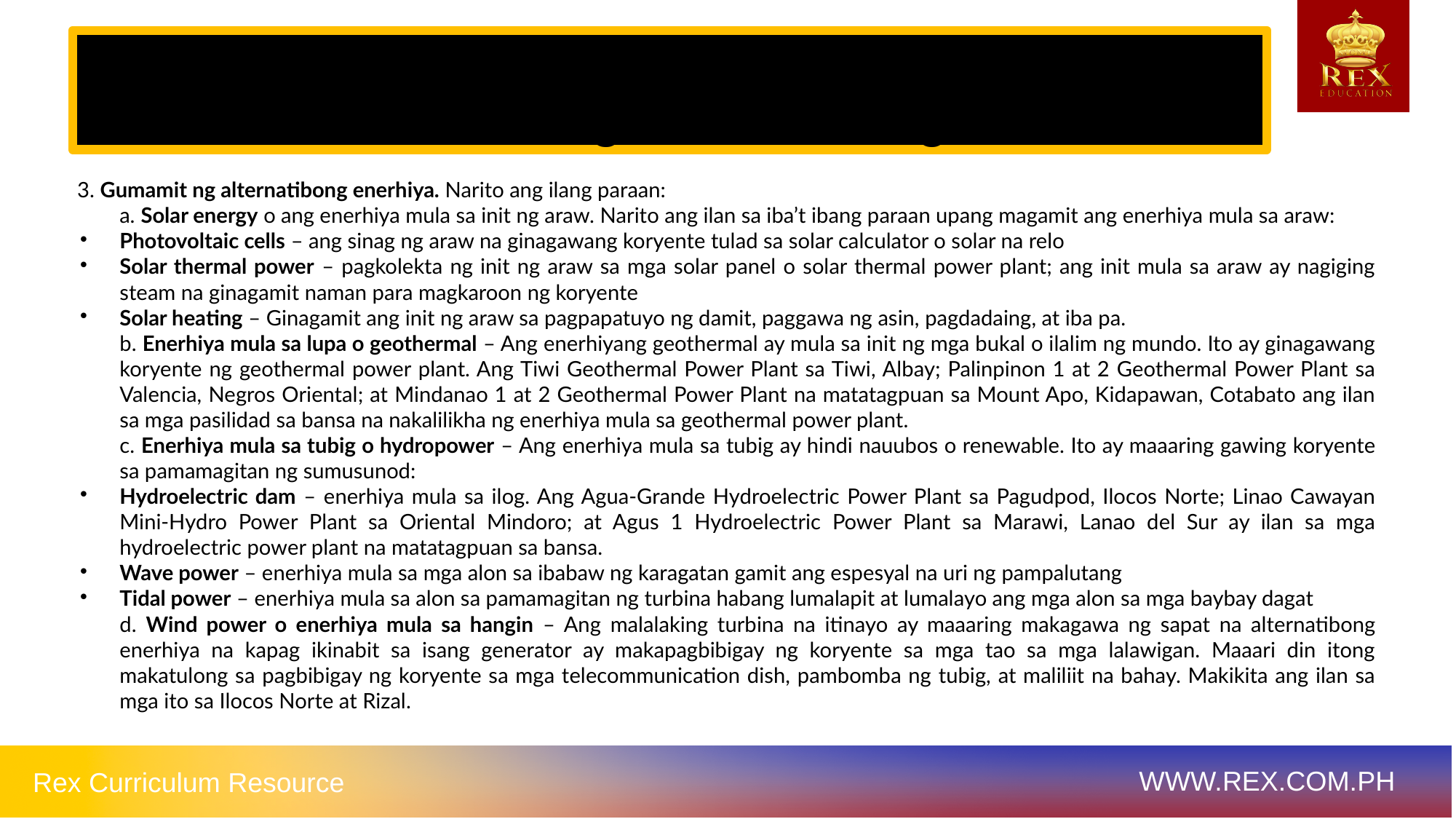

Mga Hakbang na Makatutulong sa Paglutas sa Suliranin ng Climate Change
# 3. Gumamit ng alternatibong enerhiya. Narito ang ilang paraan:
a. Solar energy o ang enerhiya mula sa init ng araw. Narito ang ilan sa iba’t ibang paraan upang magamit ang enerhiya mula sa araw:
Photovoltaic cells – ang sinag ng araw na ginagawang koryente tulad sa solar calculator o solar na relo
Solar thermal power – pagkolekta ng init ng araw sa mga solar panel o solar thermal power plant; ang init mula sa araw ay nagiging steam na ginagamit naman para magkaroon ng koryente
Solar heating – Ginagamit ang init ng araw sa pagpapatuyo ng damit, paggawa ng asin, pagdadaing, at iba pa.
b. Enerhiya mula sa lupa o geothermal – Ang enerhiyang geothermal ay mula sa init ng mga bukal o ilalim ng mundo. Ito ay ginagawang koryente ng geothermal power plant. Ang Tiwi Geothermal Power Plant sa Tiwi, Albay; Palinpinon 1 at 2 Geothermal Power Plant sa Valencia, Negros Oriental; at Mindanao 1 at 2 Geothermal Power Plant na matatagpuan sa Mount Apo, Kidapawan, Cotabato ang ilan sa mga pasilidad sa bansa na nakalilikha ng enerhiya mula sa geothermal power plant.
c. Enerhiya mula sa tubig o hydropower – Ang enerhiya mula sa tubig ay hindi nauubos o renewable. Ito ay maaaring gawing koryente sa pamamagitan ng sumusunod:
Hydroelectric dam – enerhiya mula sa ilog. Ang Agua-Grande Hydroelectric Power Plant sa Pagudpod, Ilocos Norte; Linao Cawayan Mini-Hydro Power Plant sa Oriental Mindoro; at Agus 1 Hydroelectric Power Plant sa Marawi, Lanao del Sur ay ilan sa mga hydroelectric power plant na matatagpuan sa bansa.
Wave power – enerhiya mula sa mga alon sa ibabaw ng karagatan gamit ang espesyal na uri ng pampalutang
Tidal power – enerhiya mula sa alon sa pamamagitan ng turbina habang lumalapit at lumalayo ang mga alon sa mga baybay dagat
d. Wind power o enerhiya mula sa hangin – Ang malalaking turbina na itinayo ay maaaring makagawa ng sapat na alternatibong enerhiya na kapag ikinabit sa isang generator ay makapagbibigay ng koryente sa mga tao sa mga lalawigan. Maaari din itong makatulong sa pagbibigay ng koryente sa mga telecommunication dish, pambomba ng tubig, at maliliit na bahay. Makikita ang ilan sa mga ito sa Ilocos Norte at Rizal.